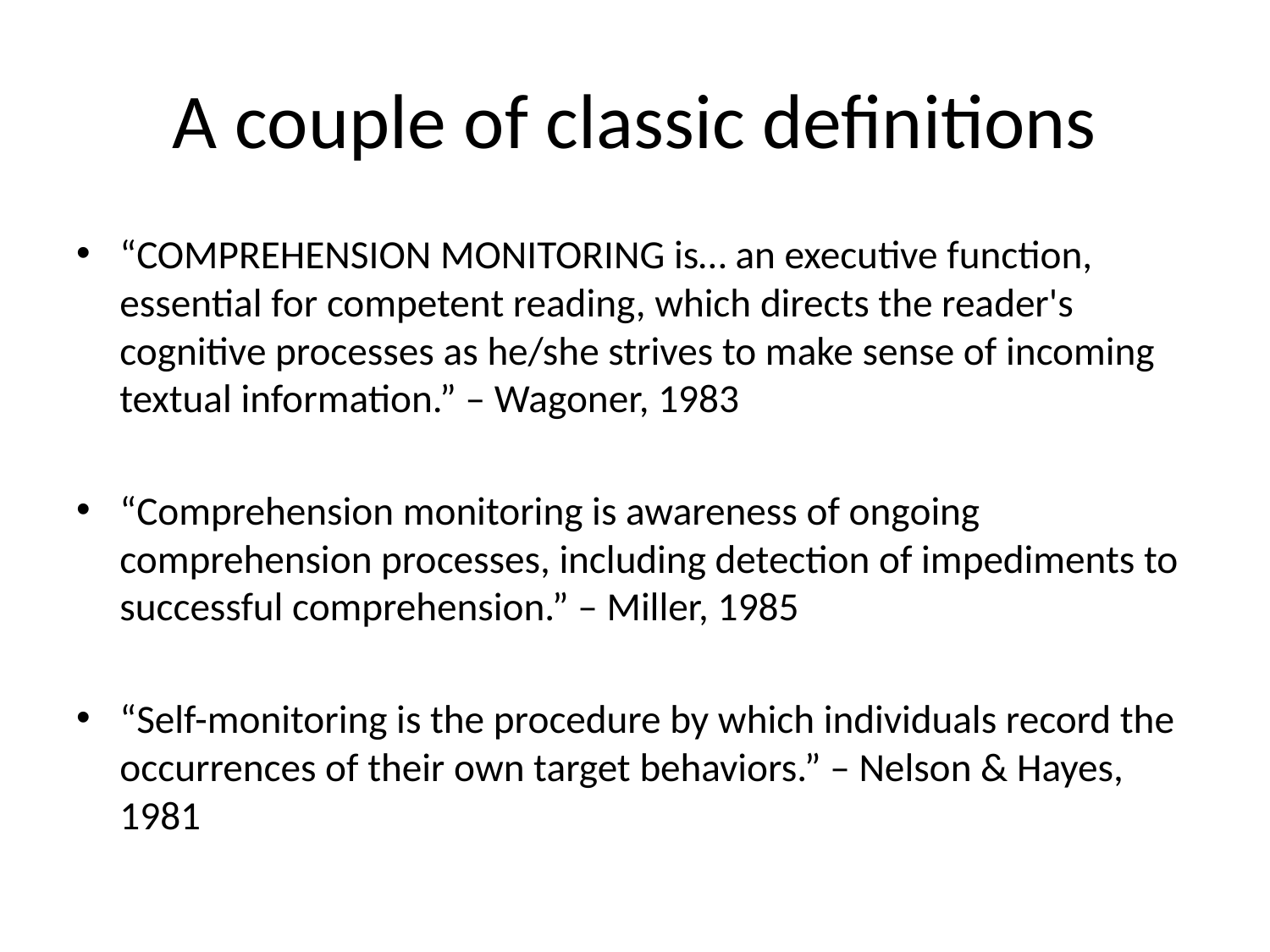

# A couple of classic definitions
“COMPREHENSION MONITORING is… an executive function, essential for competent reading, which directs the reader's cognitive processes as he/she strives to make sense of incoming textual information.” – Wagoner, 1983

“Comprehension monitoring is awareness of ongoing comprehension processes, including detection of impediments to successful comprehension.” – Miller, 1985

“Self-monitoring is the procedure by which individuals record the occurrences of their own target behaviors.” – Nelson & Hayes, 1981